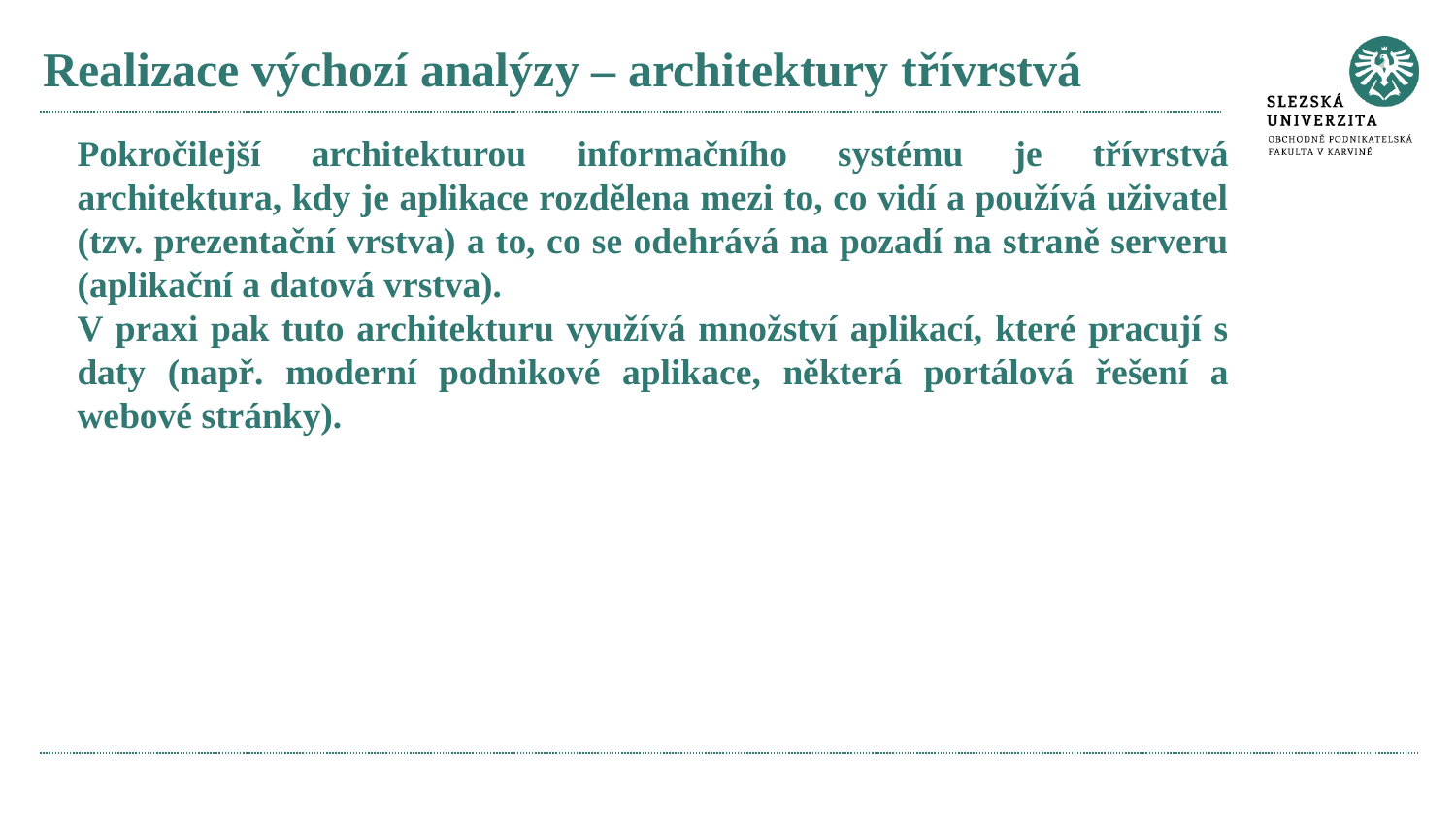

# Realizace výchozí analýzy – architektury třívrstvá
Pokročilejší architekturou informačního systému je třívrstvá architektura, kdy je aplikace rozdělena mezi to, co vidí a používá uživatel (tzv. prezentační vrstva) a to, co se odehrává na pozadí na straně serveru (aplikační a datová vrstva).
V praxi pak tuto architekturu využívá množství aplikací, které pracují s daty (např. moderní podnikové aplikace, některá portálová řešení a webové stránky).